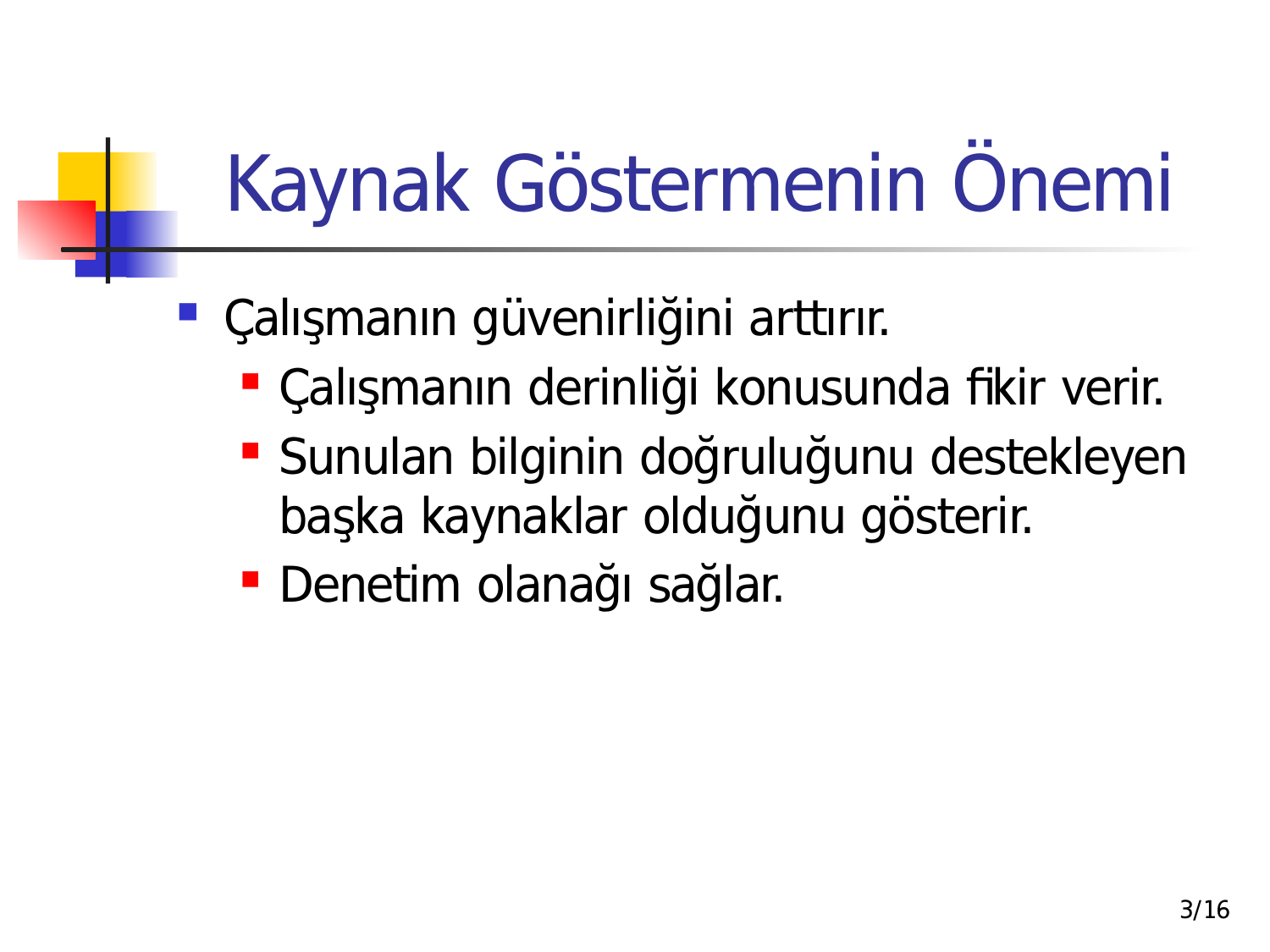

# Kaynak Göstermenin Önemi
Çalışmanın güvenirliğini arttırır.
Çalışmanın derinliği konusunda fikir verir.
Sunulan bilginin doğruluğunu destekleyen başka kaynaklar olduğunu gösterir.
Denetim olanağı sağlar.

3/16